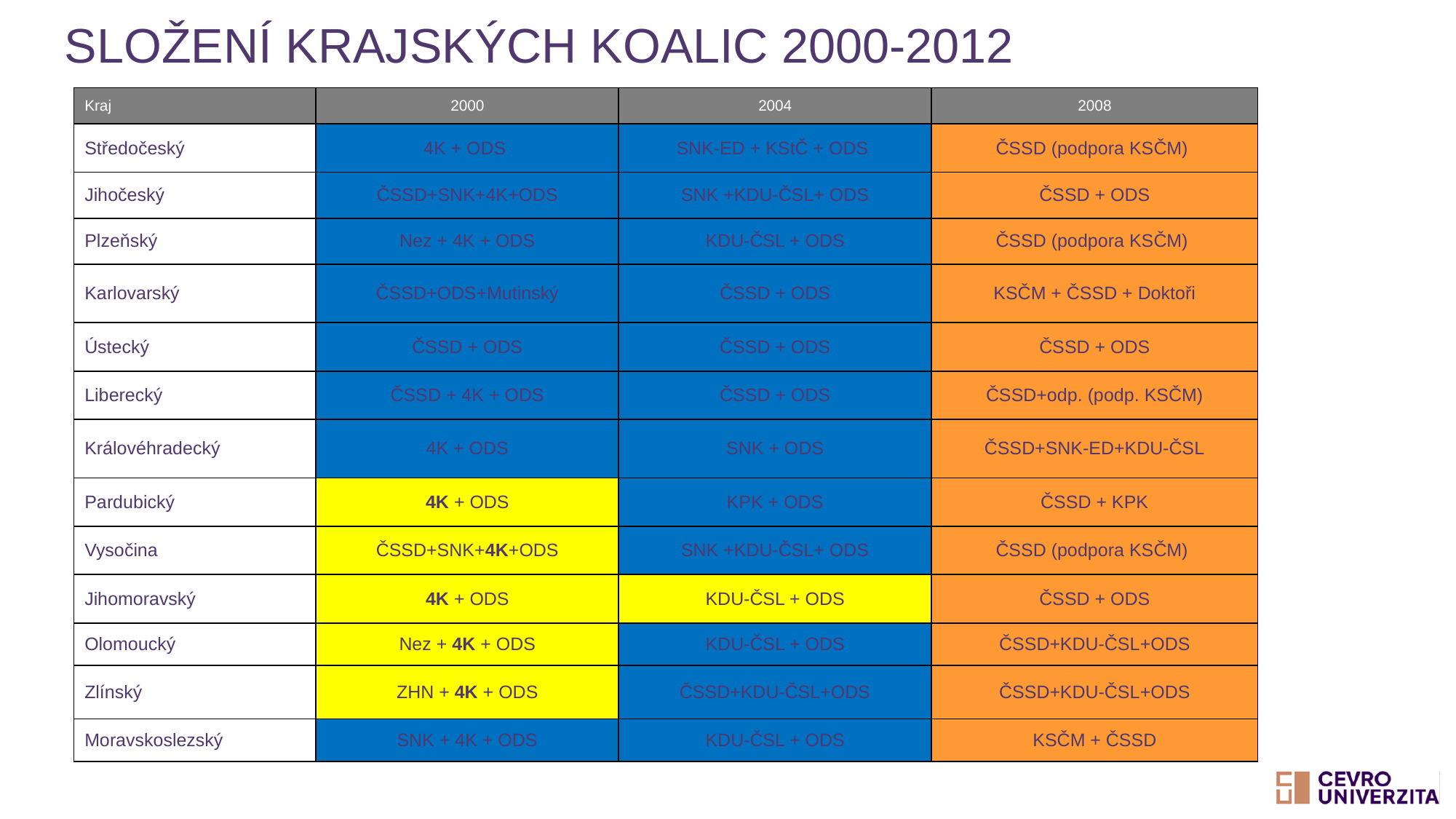

# Složení krajských koalic 2000-2012
| Kraj | 2000 | 2004 | 2008 |
| --- | --- | --- | --- |
| Středočeský | 4K + ODS | SNK-ED + KStČ + ODS | ČSSD (podpora KSČM) |
| Jihočeský | ČSSD+SNK+4K+ODS | SNK +KDU-ČSL+ ODS | ČSSD + ODS |
| Plzeňský | Nez + 4K + ODS | KDU-ČSL + ODS | ČSSD (podpora KSČM) |
| Karlovarský | ČSSD+ODS+Mutinský | ČSSD + ODS | KSČM + ČSSD + Doktoři |
| Ústecký | ČSSD + ODS | ČSSD + ODS | ČSSD + ODS |
| Liberecký | ČSSD + 4K + ODS | ČSSD + ODS | ČSSD+odp. (podp. KSČM) |
| Královéhradecký | 4K + ODS | SNK + ODS | ČSSD+SNK-ED+KDU-ČSL |
| Pardubický | 4K + ODS | KPK + ODS | ČSSD + KPK |
| Vysočina | ČSSD+SNK+4K+ODS | SNK +KDU-ČSL+ ODS | ČSSD (podpora KSČM) |
| Jihomoravský | 4K + ODS | KDU-ČSL + ODS | ČSSD + ODS |
| Olomoucký | Nez + 4K + ODS | KDU-ČSL + ODS | ČSSD+KDU-ČSL+ODS |
| Zlínský | ZHN + 4K + ODS | ČSSD+KDU-ČSL+ODS | ČSSD+KDU-ČSL+ODS |
| Moravskoslezský | SNK + 4K + ODS | KDU-ČSL + ODS | KSČM + ČSSD |